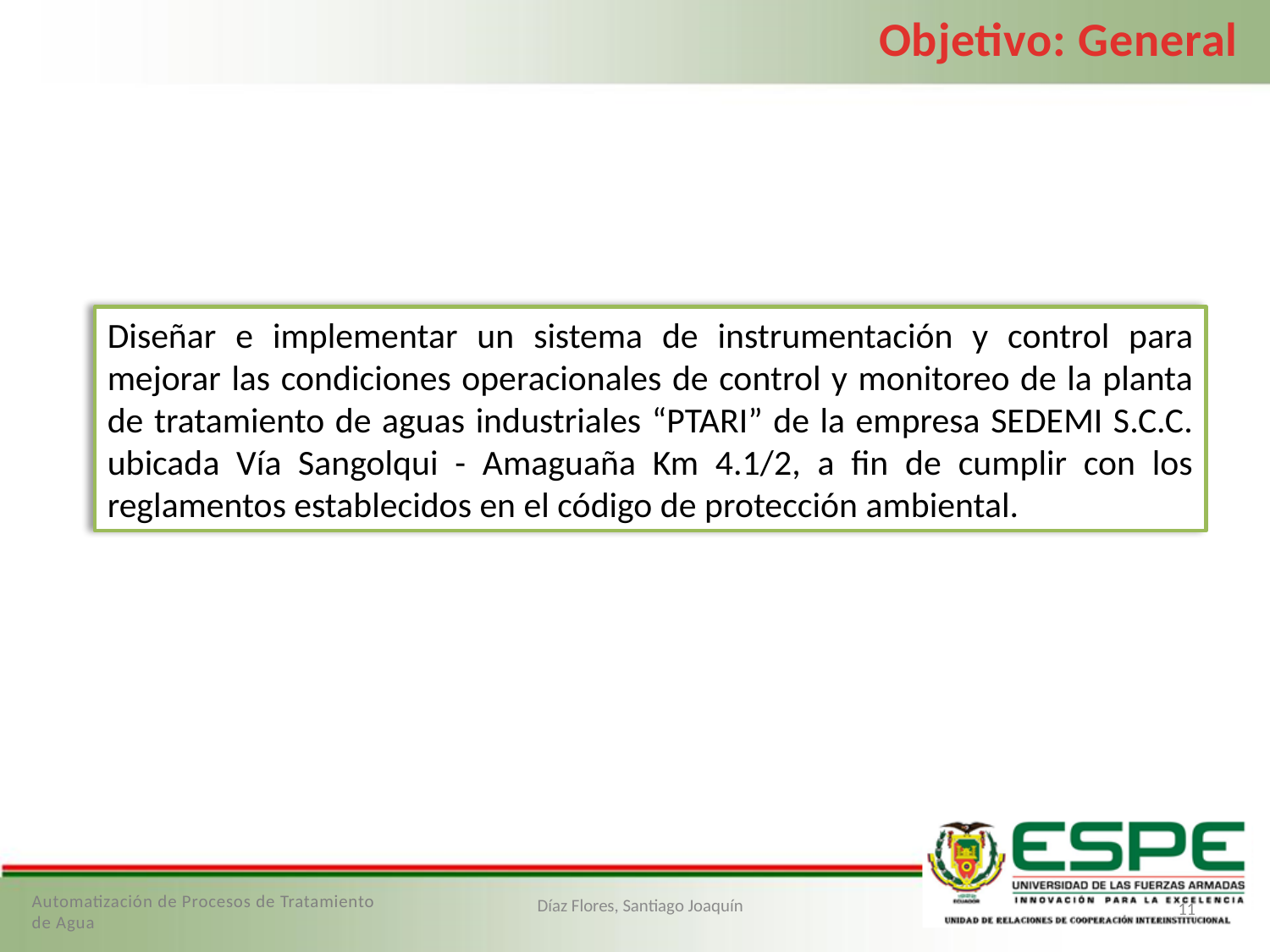

Objetivo: General
Diseñar e implementar un sistema de instrumentación y control para mejorar las condiciones operacionales de control y monitoreo de la planta de tratamiento de aguas industriales “PTARI” de la empresa SEDEMI S.C.C. ubicada Vía Sangolqui - Amaguaña Km 4.1/2, a fin de cumplir con los reglamentos establecidos en el código de protección ambiental.
Automatización de Procesos de Tratamiento de Agua
Díaz Flores, Santiago Joaquín
11